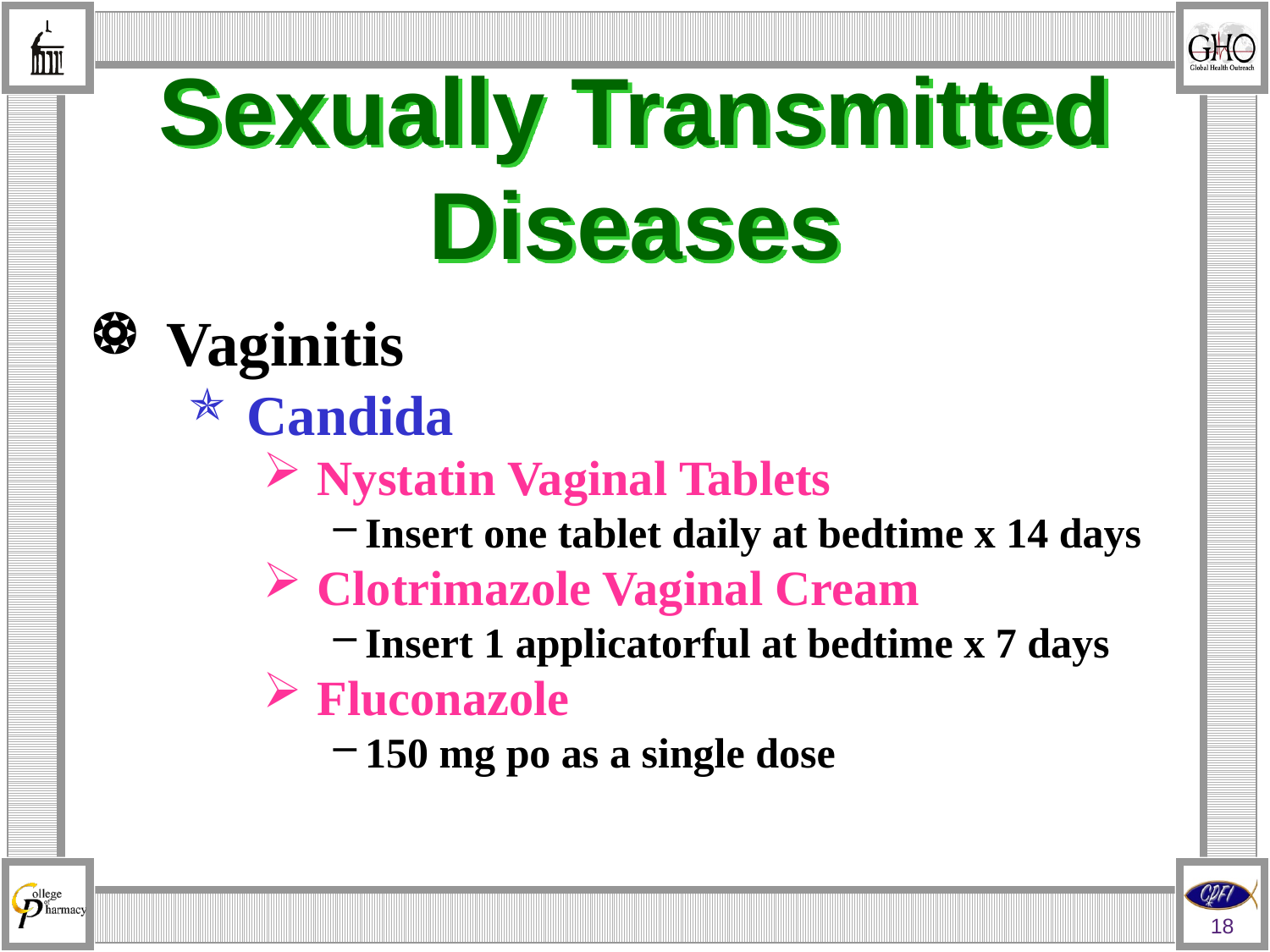

# Sexually Transmitted Diseases
Vaginitis
Candida
Nystatin Vaginal Tablets
Insert one tablet daily at bedtime x 14 days
Clotrimazole Vaginal Cream
Insert 1 applicatorful at bedtime x 7 days
Fluconazole
150 mg po as a single dose
18